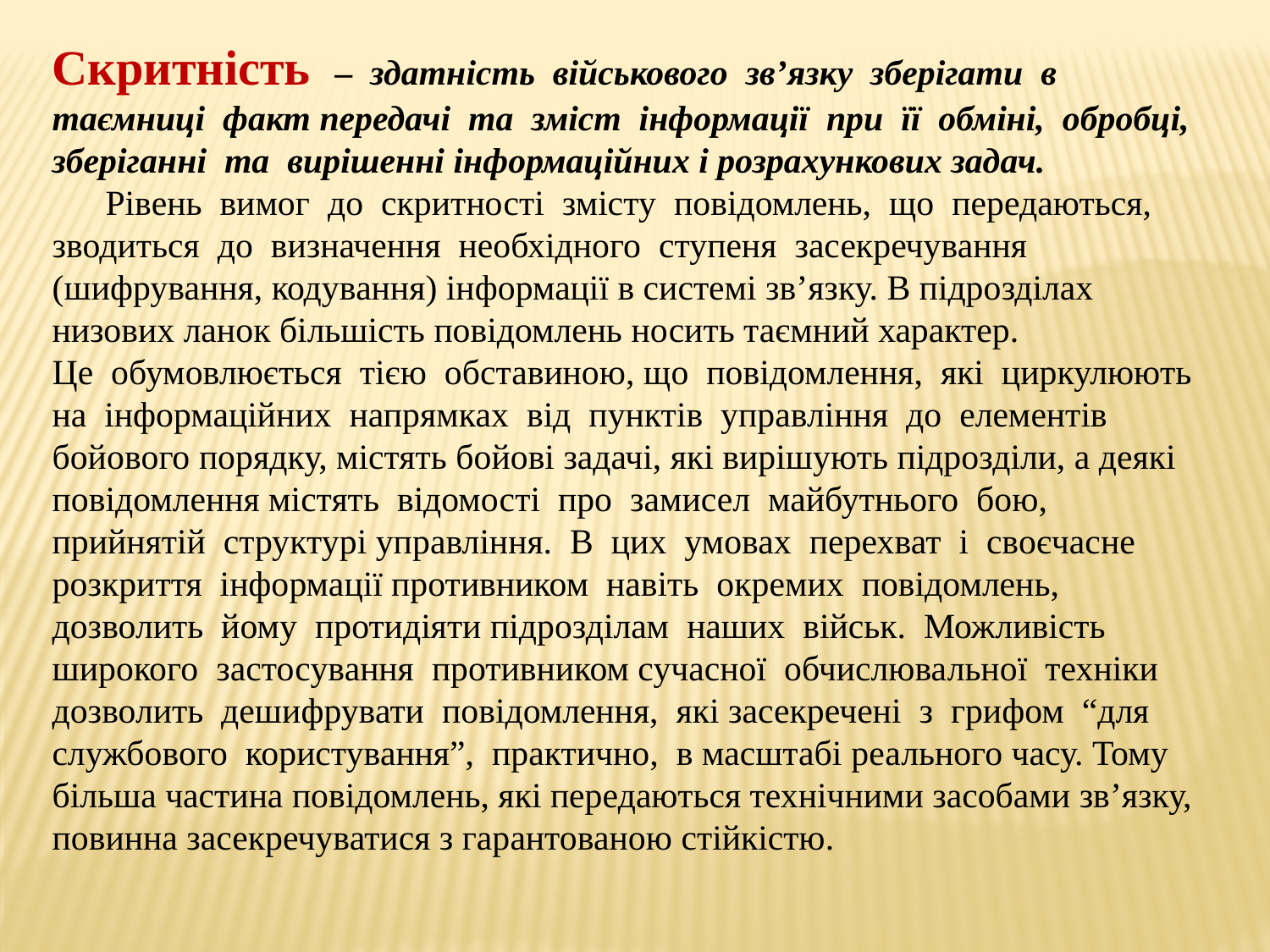

Скритність  –  здатність  військового  зв’язку  зберігати  в  таємниці  факт передачі  та  зміст  інформації  при  її  обміні,  обробці,  зберіганні  та  вирішенні інформаційних і розрахункових задач.
      Рівень  вимог  до  скритності  змісту  повідомлень,  що  передаються,
зводиться  до  визначення  необхідного  ступеня  засекречування  (шифрування, кодування) інформації в системі зв’язку. В підрозділах низових ланок більшість повідомлень носить таємний характер.
Це  обумовлюється  тією  обставиною, що  повідомлення,  які  циркулюють
на  інформаційних  напрямках  від  пунктів  управління  до  елементів  бойового порядку, містять бойові задачі, які вирішують підрозділи, а деякі повідомлення містять  відомості  про  замисел  майбутнього  бою,  прийнятій  структурі управління.  В  цих  умовах  перехват  і  своєчасне  розкриття  інформації противником  навіть  окремих  повідомлень,  дозволить  йому  протидіяти підрозділам  наших  військ.  Можливість  широкого  застосування  противником сучасної  обчислювальної  техніки  дозволить  дешифрувати  повідомлення,  які засекречені  з  грифом  “для  службового  користування”,  практично,  в масштабі реального часу. Тому більша частина повідомлень, які передаються технічними засобами зв’язку, повинна засекречуватися з гарантованою стійкістю.